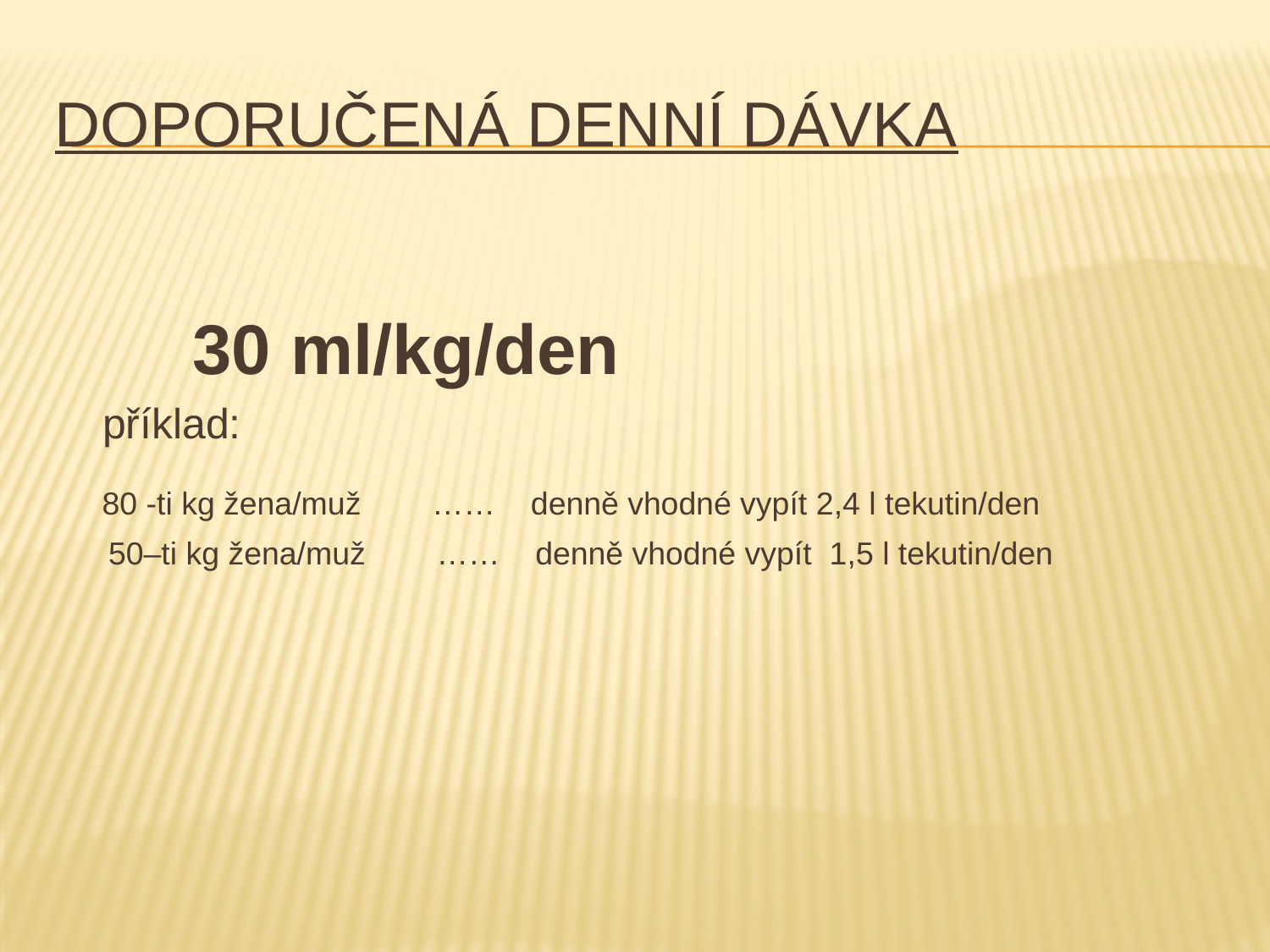

# Doporučená denní dávka

       30 ml/kg/den
    příklad:
   80 -ti kg žena/muž        ……    denně vhodné vypít 2,4 l tekutin/den
      50–ti kg žena/muž        ……    denně vhodné vypít  1,5 l tekutin/den